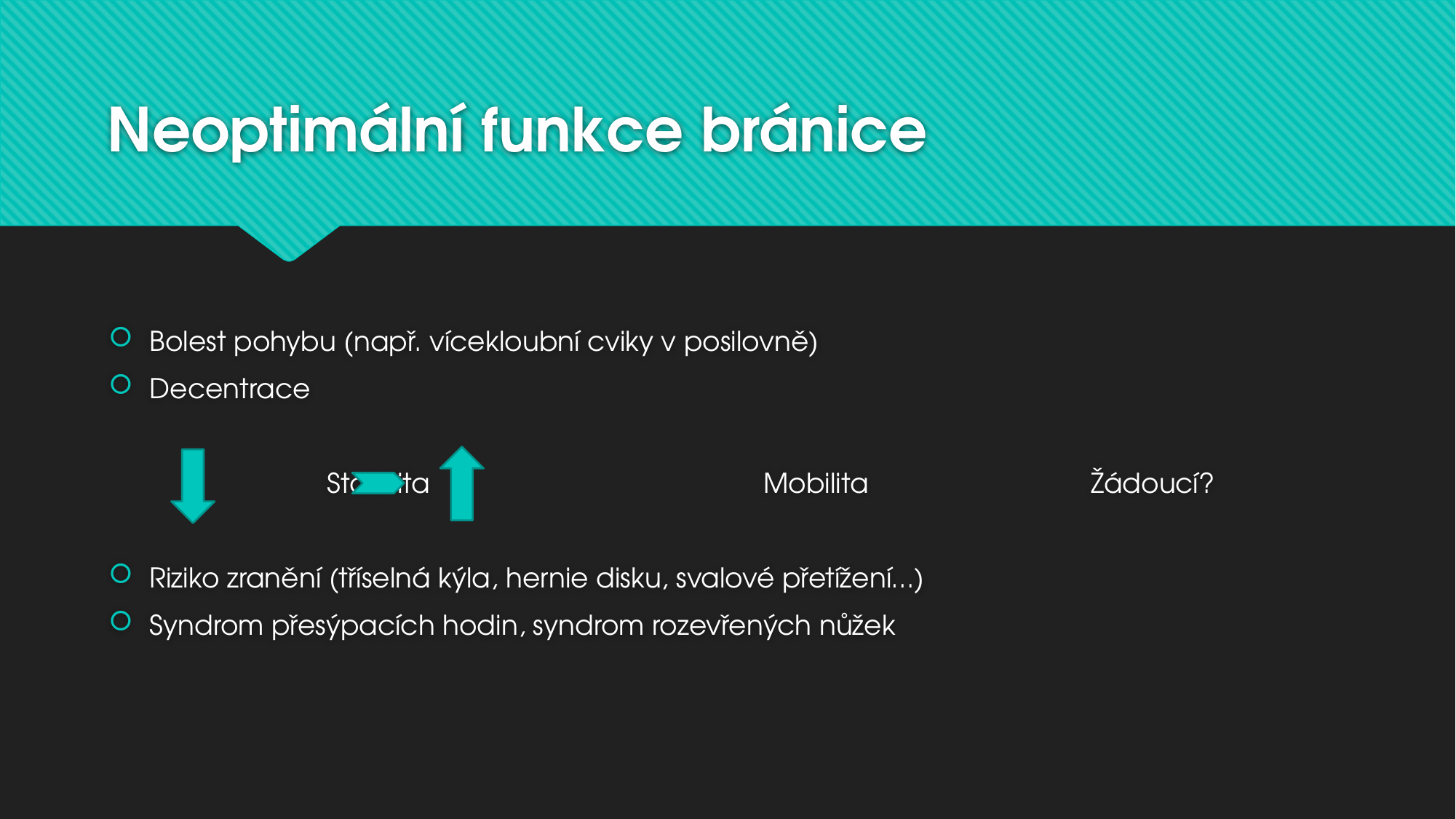

# Neoptimální funkce bránice
Bolest pohybu (např. vícekloubní cviky v posilovně)
Decentrace

		Stabilita 			Mobilita			Žádoucí?

Riziko zranění (tříselná kýla, hernie disku, svalové přetížení…)
Syndrom přesýpacích hodin, syndrom rozevřených nůžek